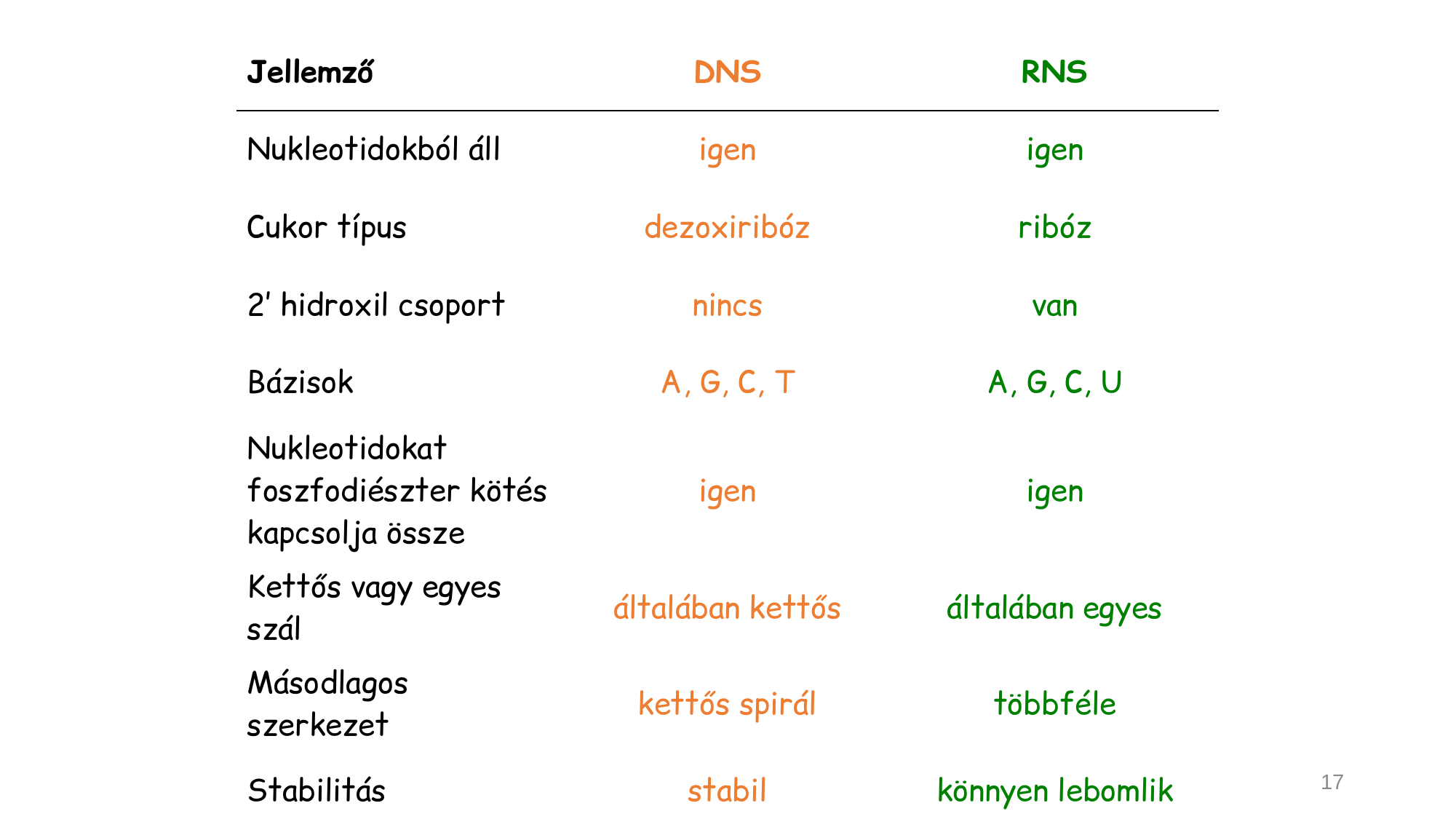

| Jellemző | DNS | RNS |
| --- | --- | --- |
| Nukleotidokból áll | igen | igen |
| Cukor típus | dezoxiribóz | ribóz |
| 2’ hidroxil csoport | nincs | van |
| Bázisok | A, G, C, T | A, G, C, U |
| Nukleotidokat foszfodiészter kötés kapcsolja össze | igen | igen |
| Kettős vagy egyes szál | általában kettős | általában egyes |
| Másodlagos szerkezet | kettős spirál | többféle |
| Stabilitás | stabil | könnyen lebomlik |
17